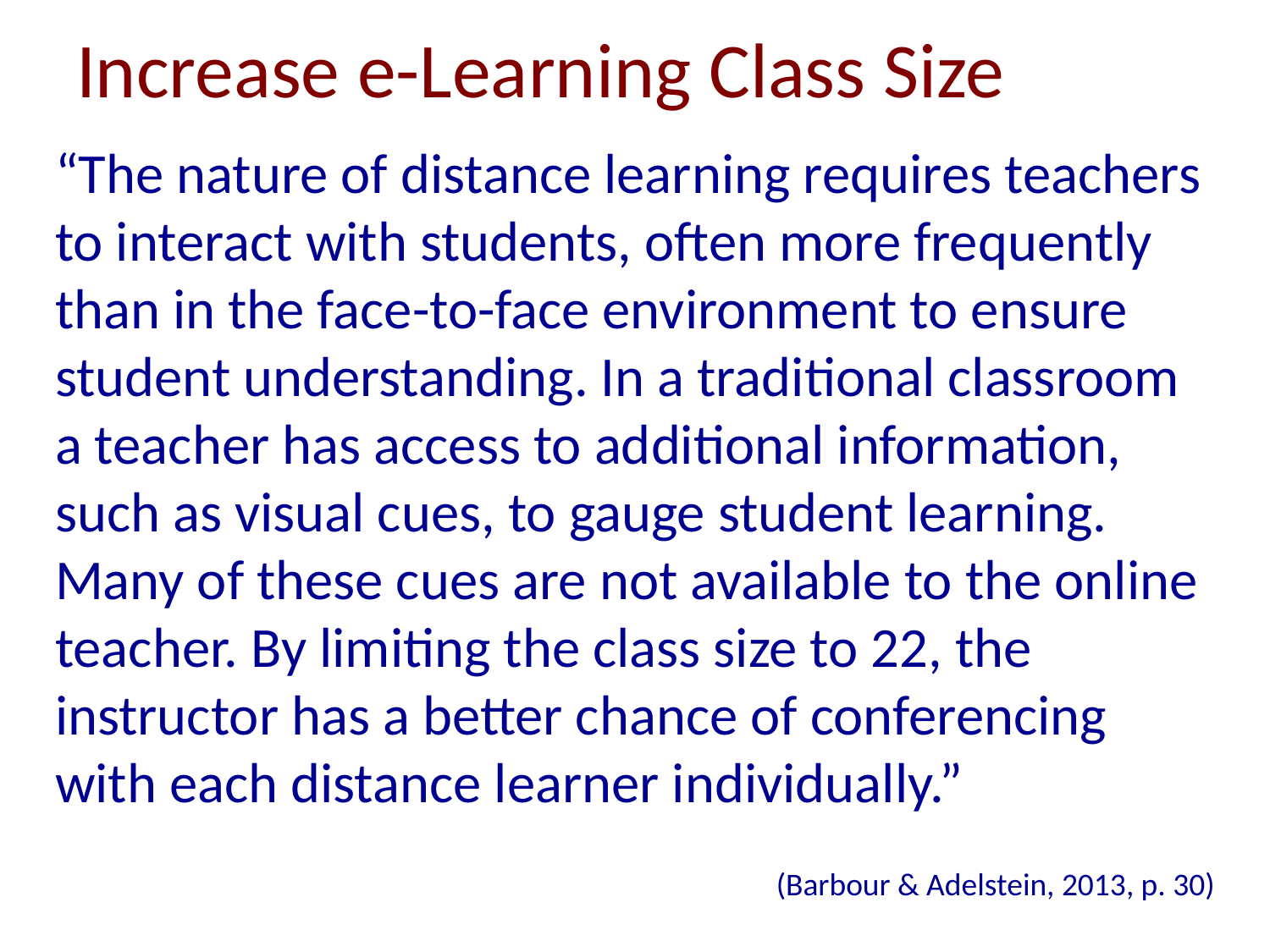

# Increase e-Learning Class Size
“The nature of distance learning requires teachers to interact with students, often more frequently than in the face-to-face environment to ensure student understanding. In a traditional classroom a teacher has access to additional information, such as visual cues, to gauge student learning. Many of these cues are not available to the online teacher. By limiting the class size to 22, the instructor has a better chance of conferencing with each distance learner individually.”

(Barbour & Adelstein, 2013, p. 30)